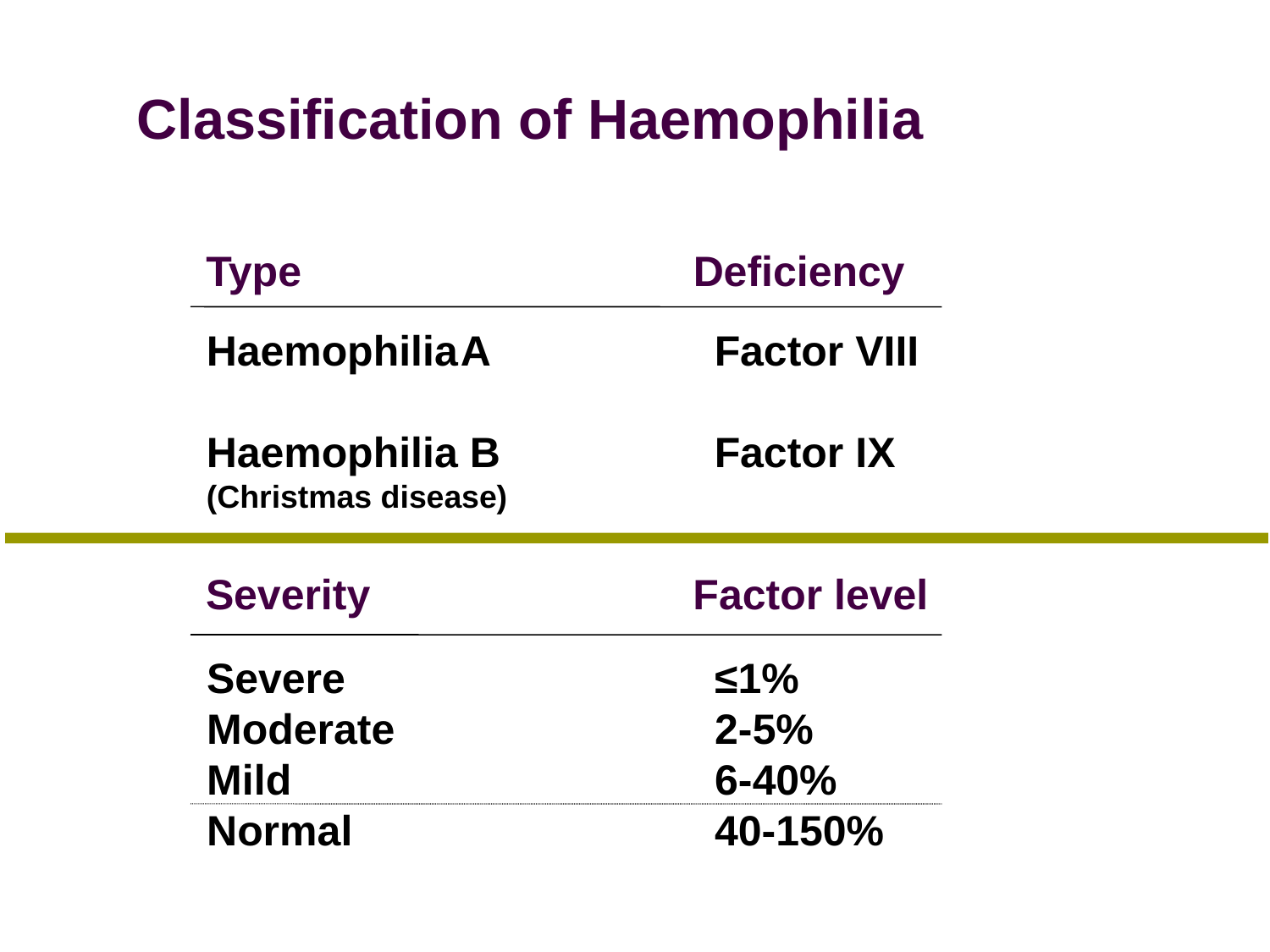

Classification of Haemophilia
Type			         Deficiency

Haemophilia	A	 	Factor VIII

Haemophilia B		Factor IX
(Christmas disease)

Severity		         Factor level

Severe 			≤1%
Moderate			2-5%
Mild				6-40%
Normal			40-150%